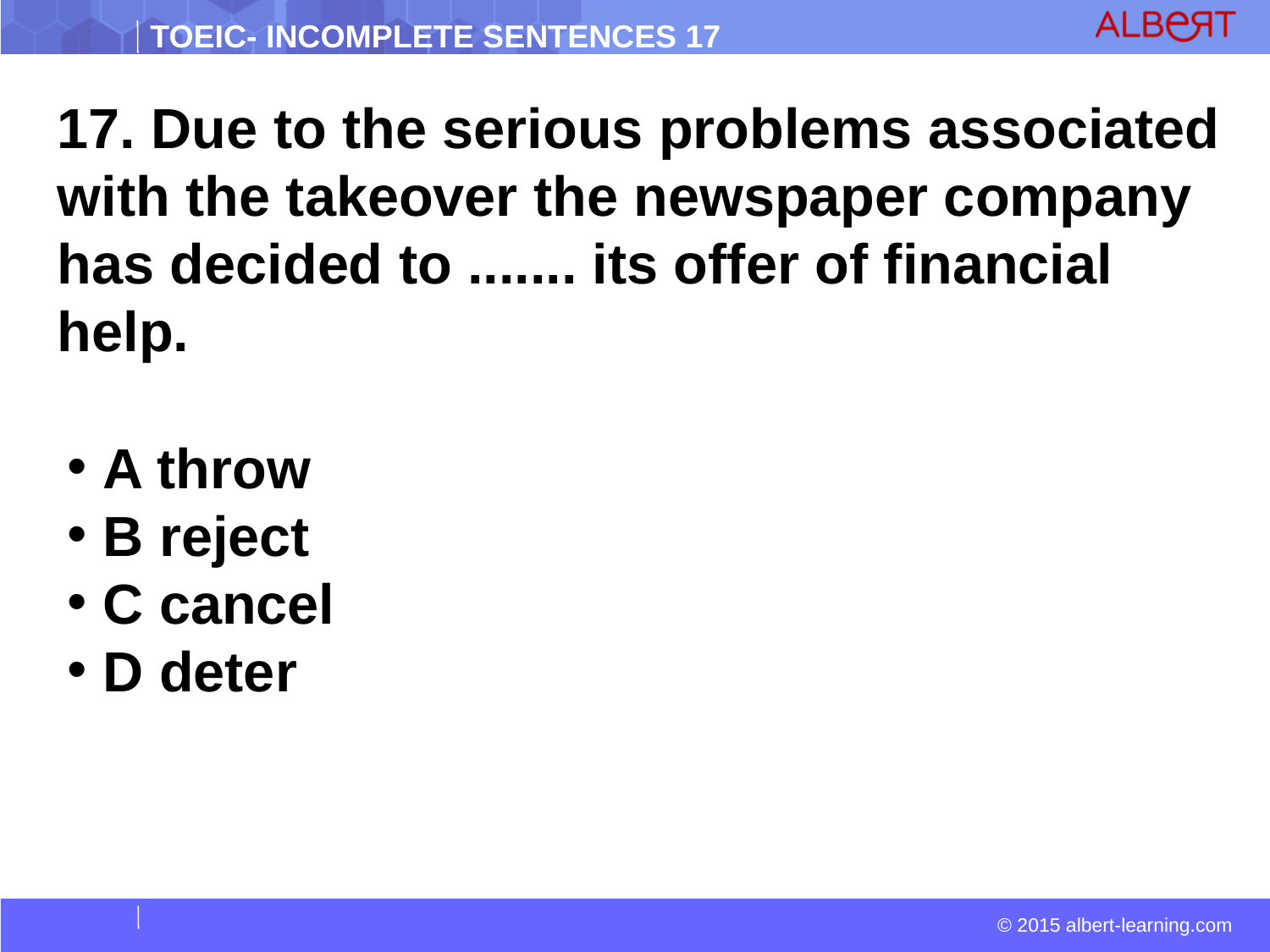

17. Due to the serious problems associated with the takeover the newspaper company has decided to ....... its offer of financial help.
 A throw
 B reject
 C cancel
 D deter